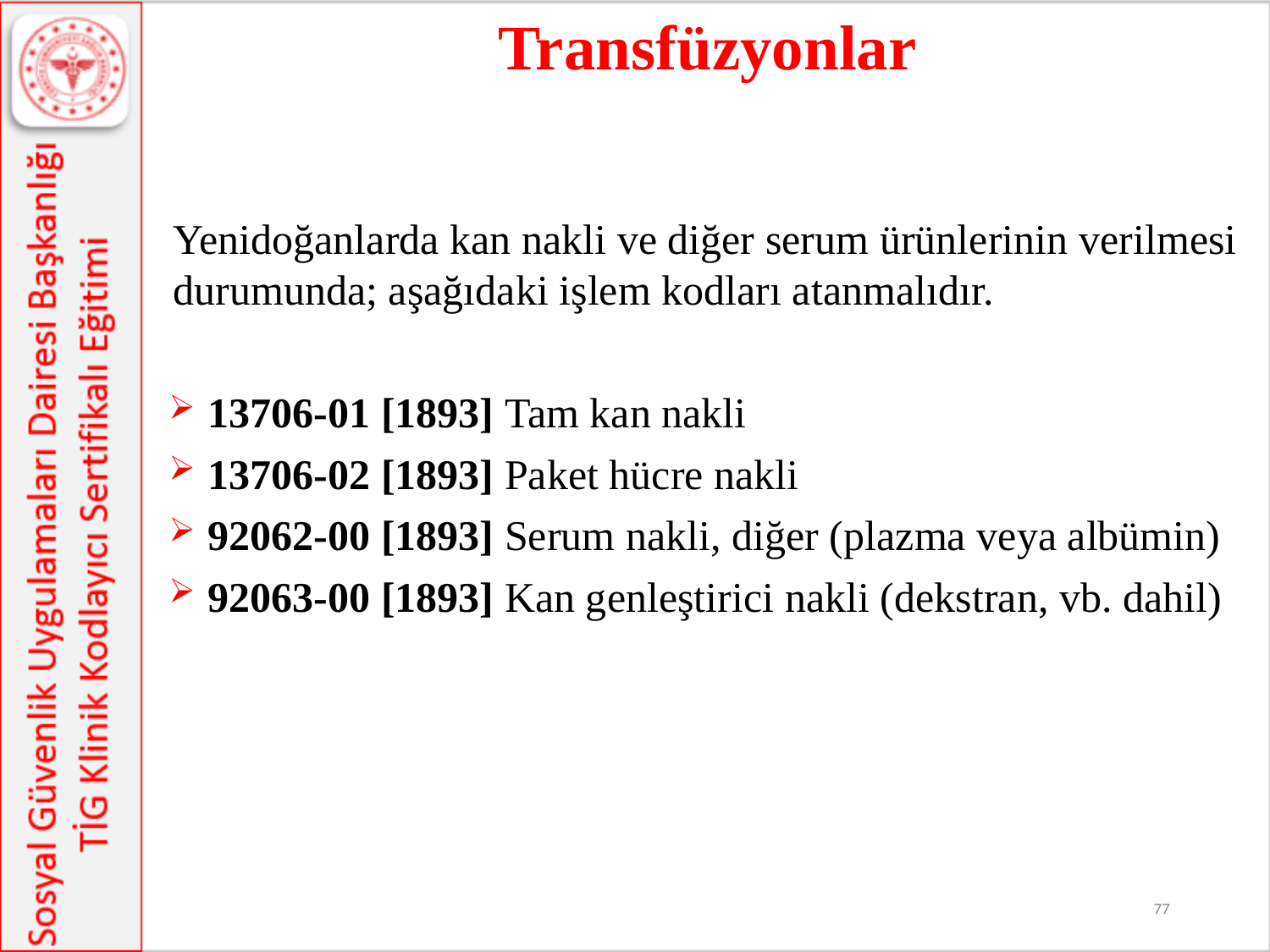

Transfüzyonlar

Yenidoğanlarda kan nakli ve diğer serum ürünlerinin verilmesi durumunda; aşağıdaki işlem kodları atanmalıdır.

13706-01 [1893] Tam kan nakli
13706-02 [1893] Paket hücre nakli
92062-00 [1893] Serum nakli, diğer (plazma veya albümin)
92063-00 [1893] Kan genleştirici nakli (dekstran, vb. dahil)

77